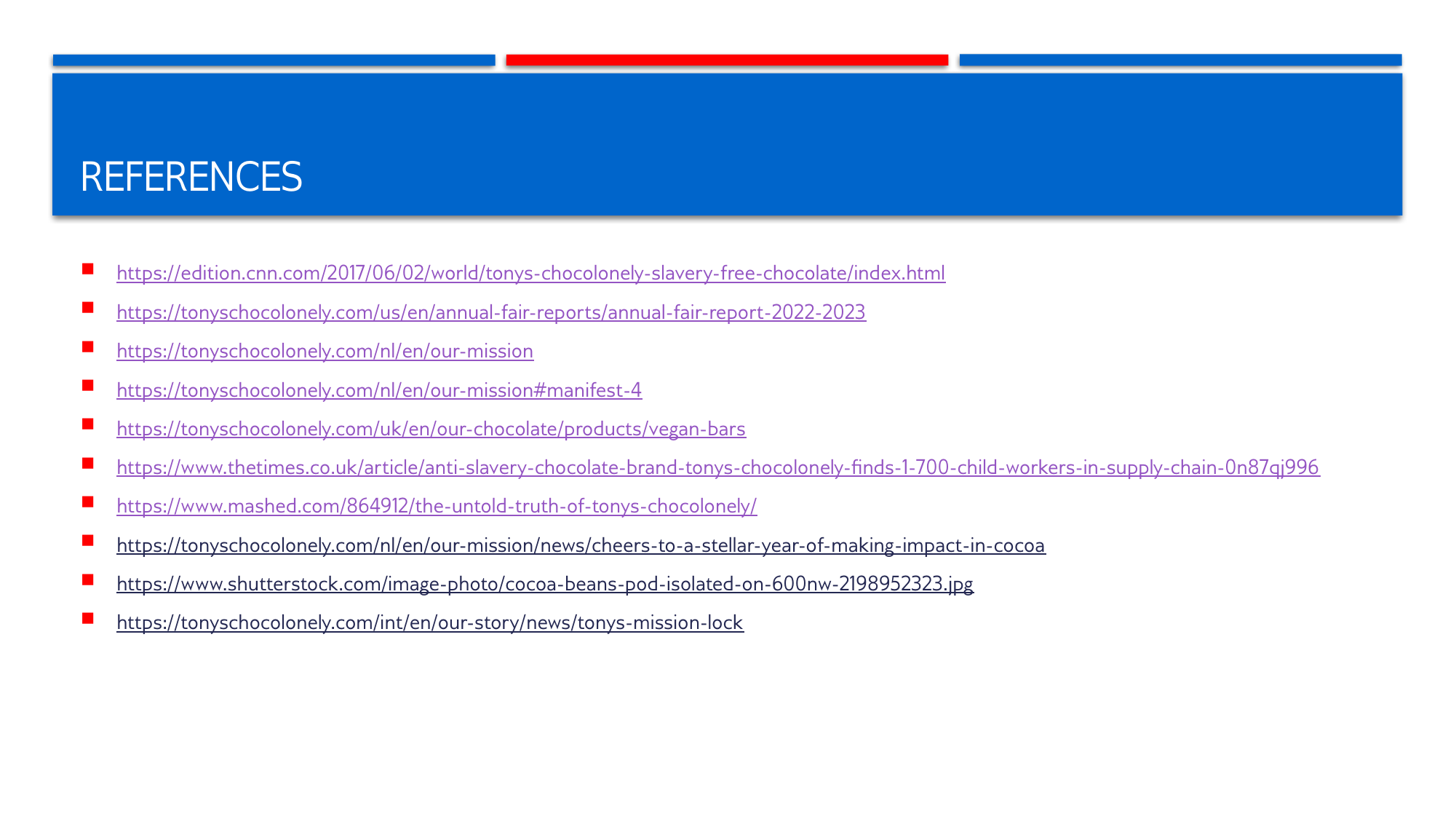

# References
https://edition.cnn.com/2017/06/02/world/tonys-chocolonely-slavery-free-chocolate/index.html
https://tonyschocolonely.com/us/en/annual-fair-reports/annual-fair-report-2022-2023
https://tonyschocolonely.com/nl/en/our-mission
https://tonyschocolonely.com/nl/en/our-mission#manifest-4
https://tonyschocolonely.com/uk/en/our-chocolate/products/vegan-bars
https://www.thetimes.co.uk/article/anti-slavery-chocolate-brand-tonys-chocolonely-finds-1-700-child-workers-in-supply-chain-0n87qj996
https://www.mashed.com/864912/the-untold-truth-of-tonys-chocolonely/
https://tonyschocolonely.com/nl/en/our-mission/news/cheers-to-a-stellar-year-of-making-impact-in-cocoa
https://www.shutterstock.com/image-photo/cocoa-beans-pod-isolated-on-600nw-2198952323.jpg
https://tonyschocolonely.com/int/en/our-story/news/tonys-mission-lock